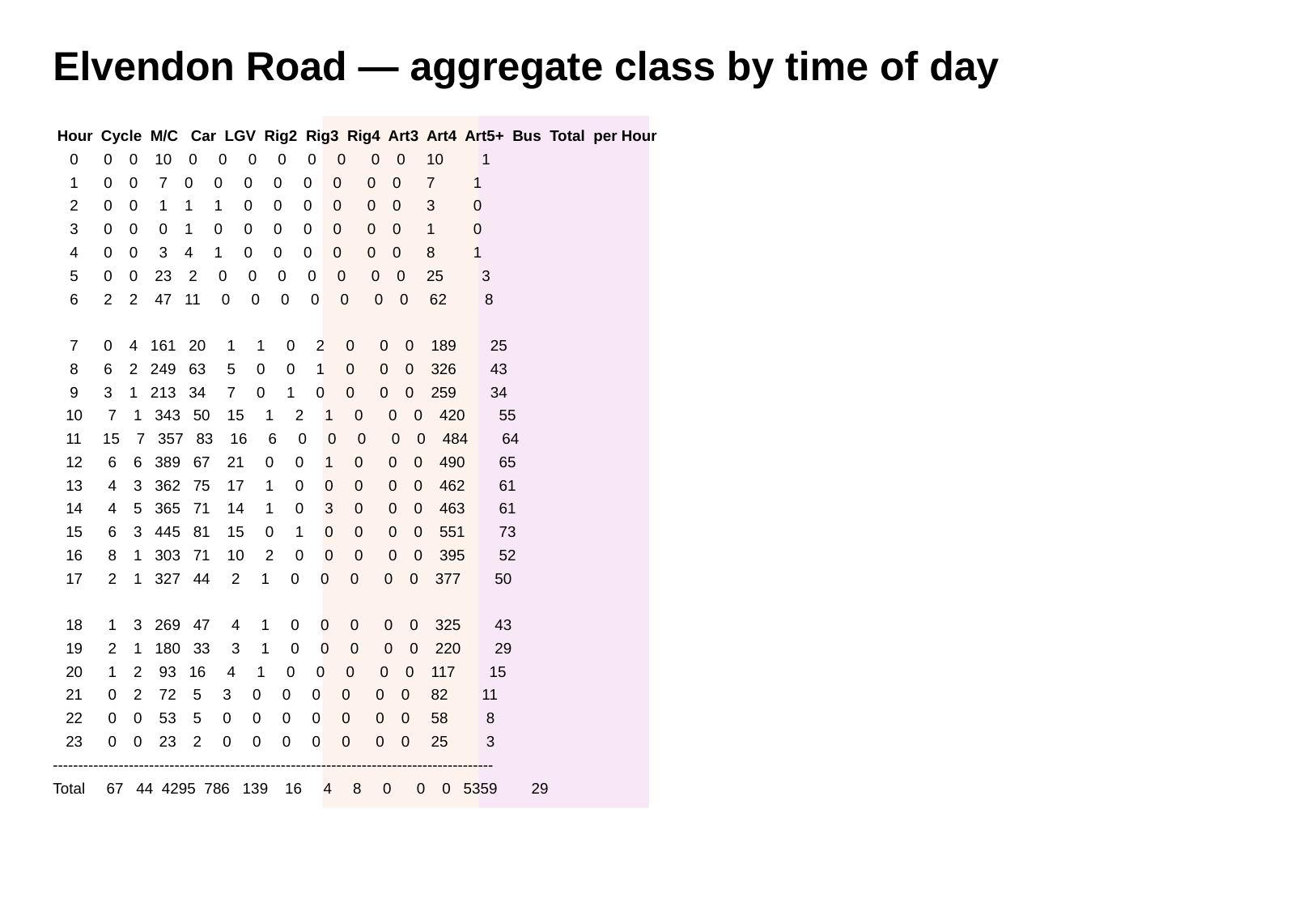

# Elvendon Road — aggregate class by time of day

 Hour  Cycle  M/C   Car  LGV  Rig2  Rig3  Rig4  Art3  Art4  Art5+  Bus  Total  per Hour
    0      0    0    10    0     0     0     0     0     0      0    0     10         1
    1      0    0     7    0     0     0     0     0     0      0    0      7         1
    2      0    0     1    1     1     0     0     0     0      0    0      3         0
    3      0    0     0    1     0     0     0     0     0      0    0      1         0
    4      0    0     3    4     1     0     0     0     0      0    0      8         1
    5      0    0    23    2     0     0     0     0     0      0    0     25         3
    6      2    2    47   11     0     0     0     0     0      0    0     62         8

    7      0    4   161   20     1     1     0     2     0      0    0    189        25
    8      6    2   249   63     5     0     0     1     0      0    0    326        43
    9      3    1   213   34     7     0     1     0     0      0    0    259        34
   10      7    1   343   50    15     1     2     1     0      0    0    420        55
   11     15    7   357   83    16     6     0     0     0      0    0    484        64
   12      6    6   389   67    21     0     0     1     0      0    0    490        65
   13      4    3   362   75    17     1     0     0     0      0    0    462        61
   14      4    5   365   71    14     1     0     3     0      0    0    463        61
   15      6    3   445   81    15     0     1     0     0      0    0    551        73
   16      8    1   303   71    10     2     0     0     0      0    0    395        52
   17      2    1   327   44     2     1     0     0     0      0    0    377        50

   18      1    3   269   47     4     1     0     0     0      0    0    325        43
   19      2    1   180   33     3     1     0     0     0      0    0    220        29
   20      1    2    93   16     4     1     0     0     0      0    0    117        15
   21      0    2    72    5     3     0     0     0     0      0    0     82        11
   22      0    0    53    5     0     0     0     0     0      0    0     58         8
   23      0    0    23    2     0     0     0     0     0      0    0     25         3
---------------------------------------------------------------------------------------
Total     67   44  4295  786   139    16     4     8     0      0    0   5359        29